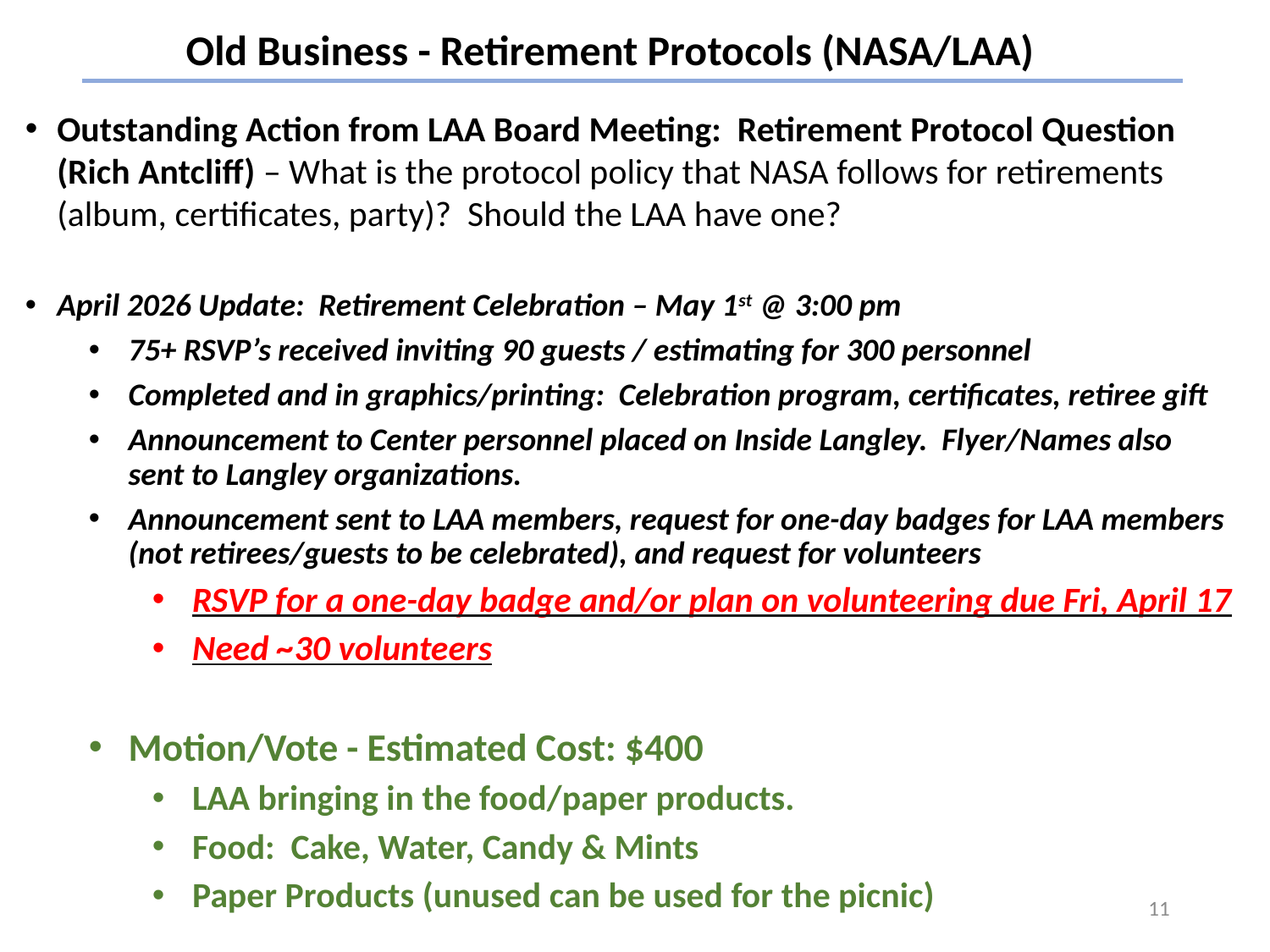

Old Business - Retirement Protocols (NASA/LAA)
Outstanding Action from LAA Board Meeting:  Retirement Protocol Question (Rich Antcliff) – What is the protocol policy that NASA follows for retirements (album, certificates, party)?  Should the LAA have one?

April 2026 Update:  Retirement Celebration – May 1st @ 3:00 pm
75+ RSVP’s received inviting 90 guests / estimating for 300 personnel
Completed and in graphics/printing:  Celebration program, certificates, retiree gift
Announcement to Center personnel placed on Inside Langley.  Flyer/Names also sent to Langley organizations.
Announcement sent to LAA members, request for one-day badges for LAA members (not retirees/guests to be celebrated), and request for volunteers
RSVP for a one-day badge and/or plan on volunteering due Fri, April 17
Need ~30 volunteers

Motion/Vote - Estimated Cost: $400
LAA bringing in the food/paper products.
Food:  Cake, Water, Candy & Mints
Paper Products (unused can be used for the picnic)

11